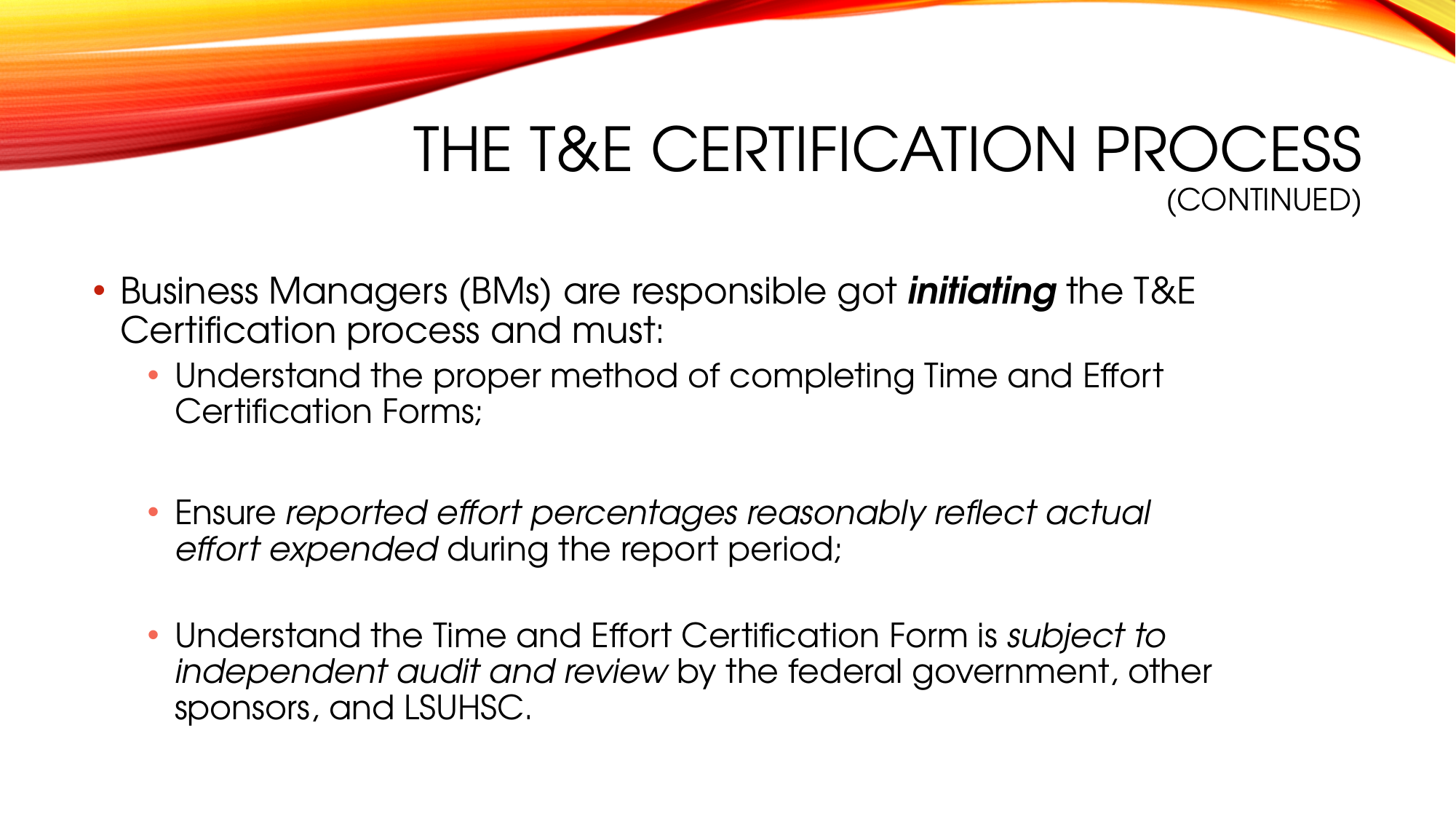

# The T&E Certification Process (continued)
Business Managers (BMs) are responsible got initiating the T&E Certification process and must:
Understand the proper method of completing Time and Effort Certification Forms;

Ensure reported effort percentages reasonably reflect actual effort expended during the report period;

Understand the Time and Effort Certification Form is subject to independent audit and review by the federal government, other sponsors, and LSUHSC.